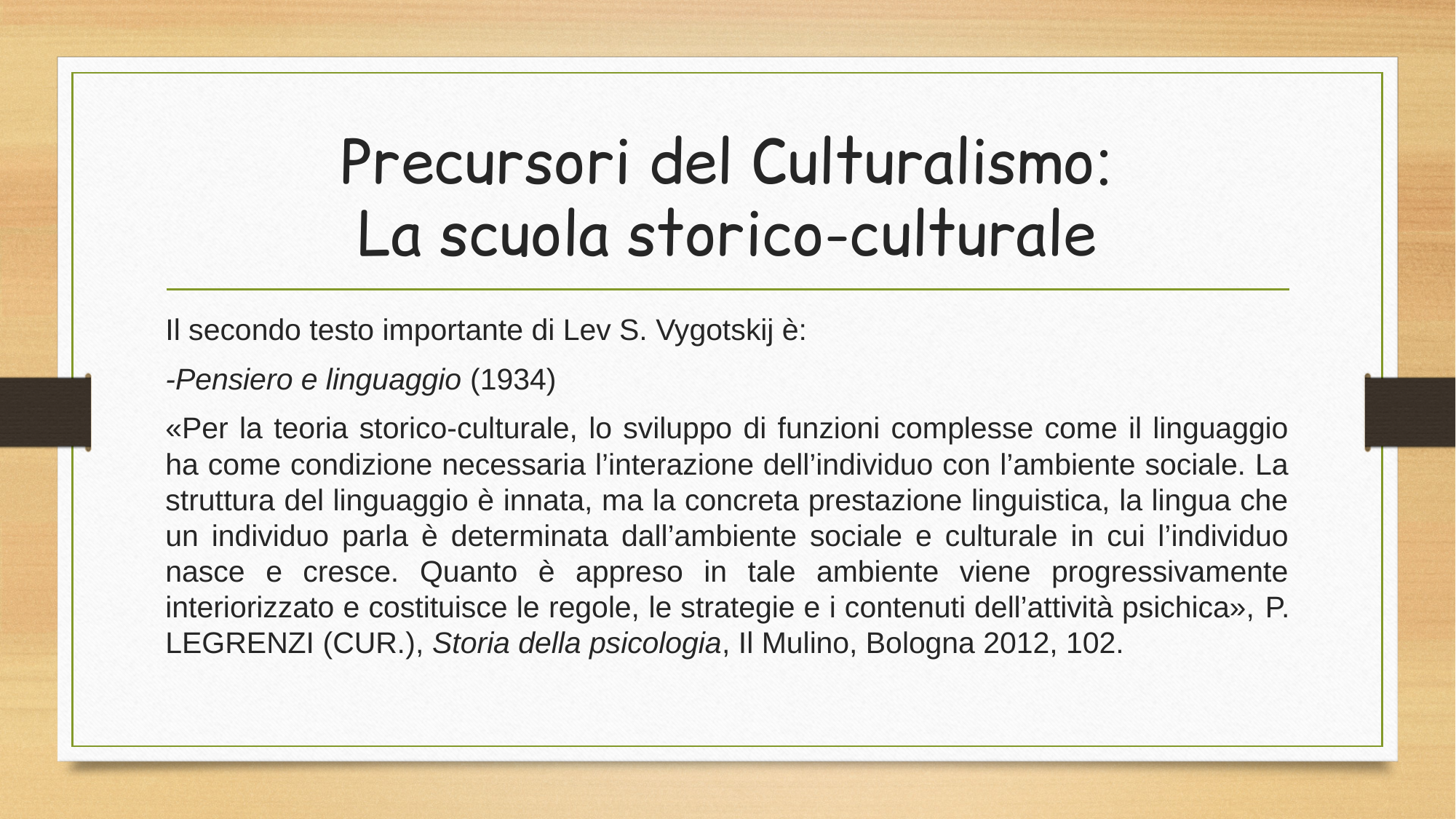

# Precursori del Culturalismo: La scuola storico-culturale
Il secondo testo importante di Lev S. Vygotskij è:
-Pensiero e linguaggio (1934)
«Per la teoria storico-culturale, lo sviluppo di funzioni complesse come il linguaggio ha come condizione necessaria l’interazione dell’individuo con l’ambiente sociale. La struttura del linguaggio è innata, ma la concreta prestazione linguistica, la lingua che un individuo parla è determinata dall’ambiente sociale e culturale in cui l’individuo nasce e cresce. Quanto è appreso in tale ambiente viene progressivamente interiorizzato e costituisce le regole, le strategie e i contenuti dell’attività psichica», P. Legrenzi (cur.), Storia della psicologia, Il Mulino, Bologna 2012, 102.